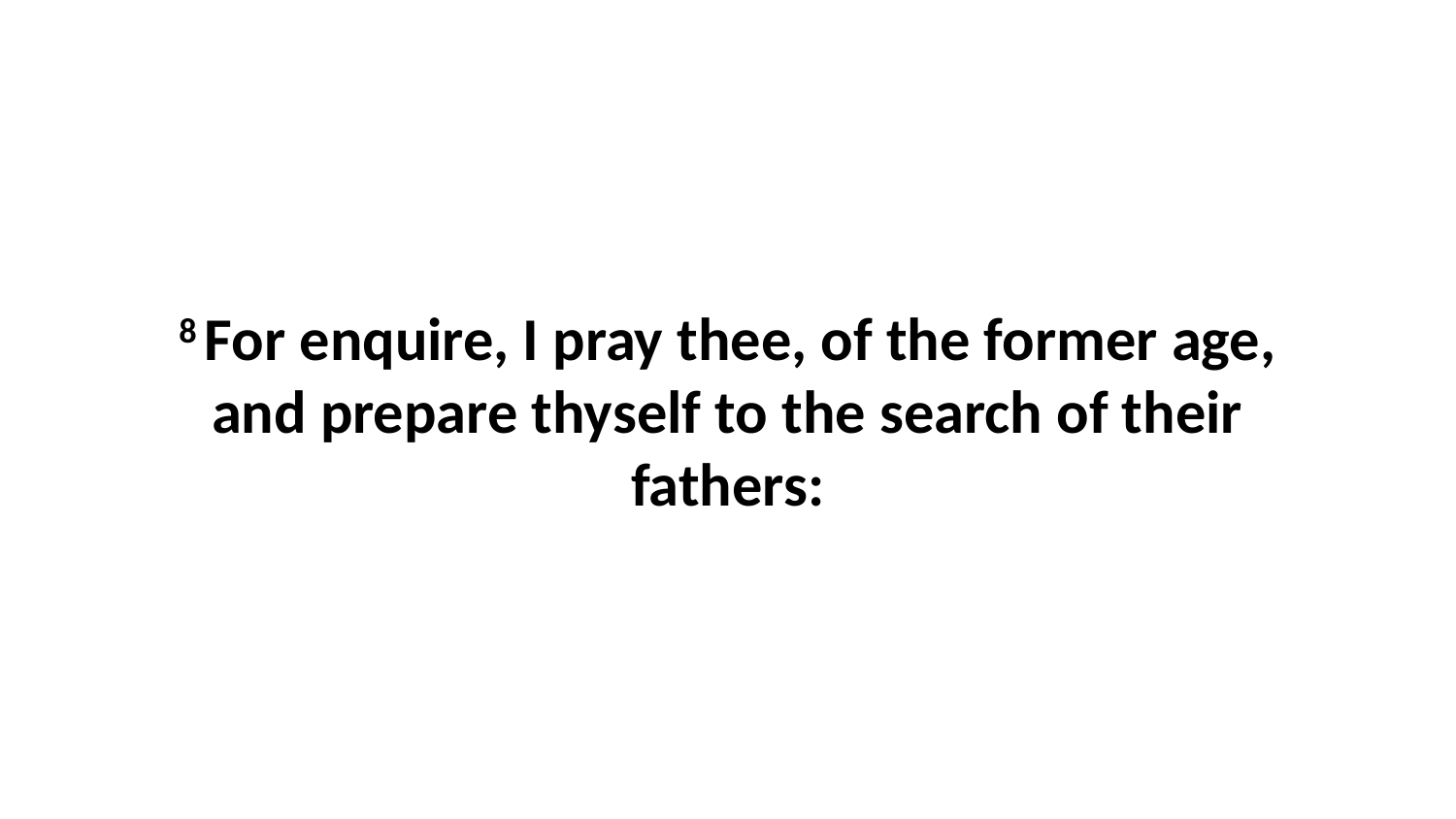

8 For enquire, I pray thee, of the former age, and prepare thyself to the search of their fathers: